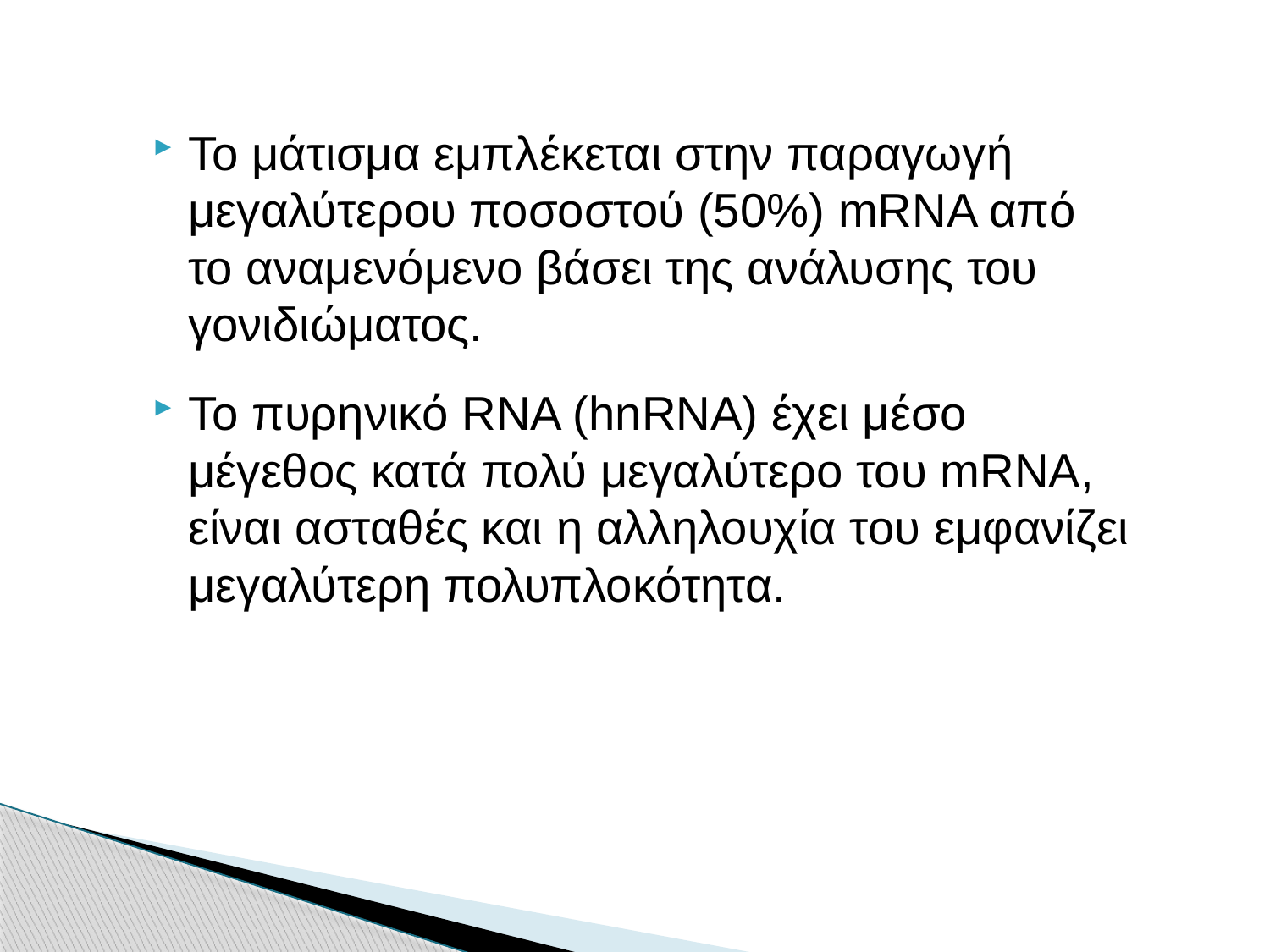

Το μάτισμα εμπλέκεται στην παραγωγή μεγαλύτερου ποσοστού (50%) mRNA από το αναμενόμενο βάσει της ανάλυσης του γονιδιώματος.
Το πυρηνικό RNA (hnRNA) έχει μέσο μέγεθος κατά πολύ μεγαλύτερο του mRNA, είναι ασταθές και η αλληλουχία του εμφανίζει μεγαλύτερη πολυπλοκότητα.